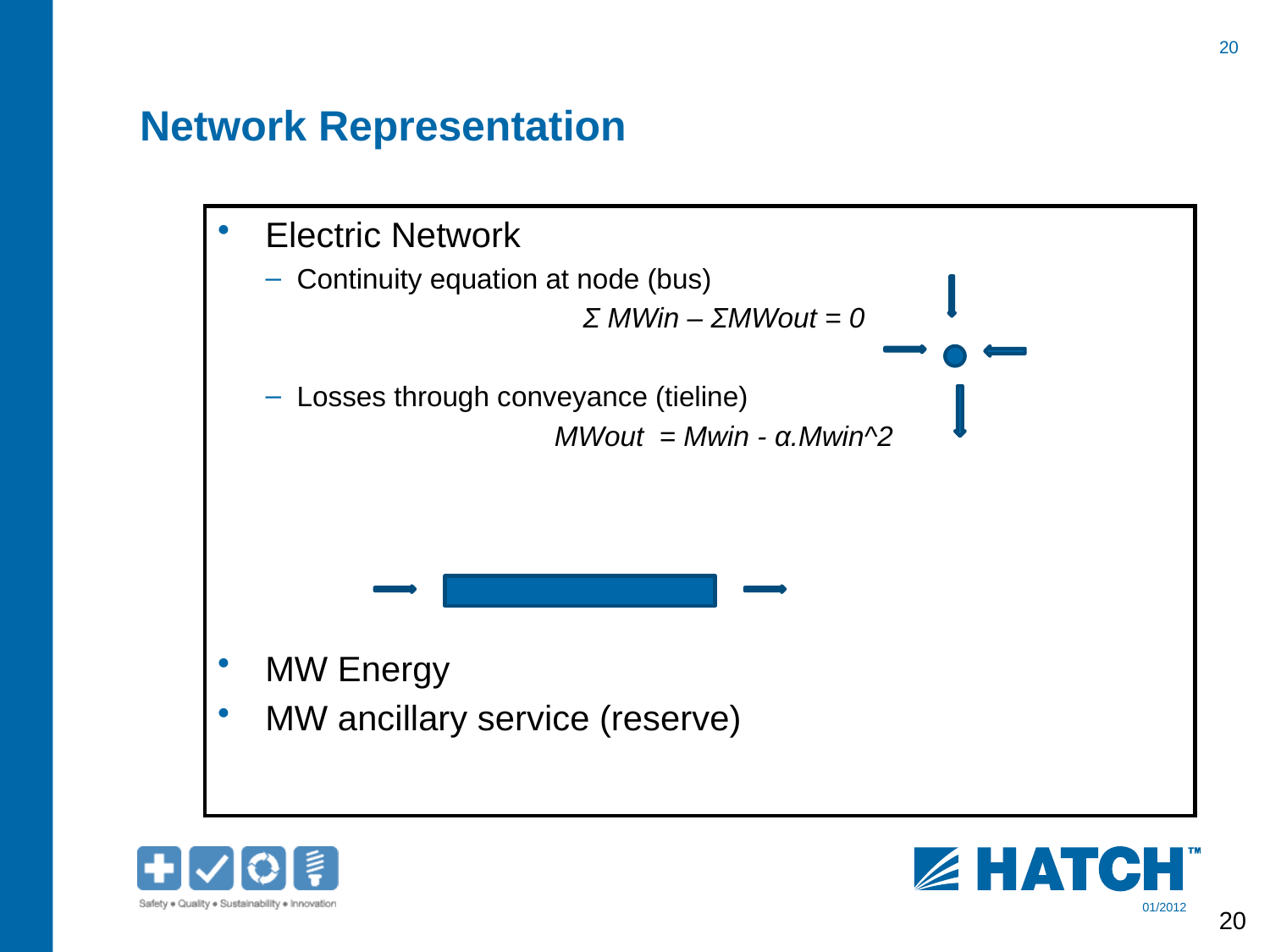

# Network Representation
Electric Network
Continuity equation at node (bus)
Σ MWin – ΣMWout = 0

Losses through conveyance (tieline)
MWout  = Mwin - α.Mwin^2

MW Energy
MW ancillary service (reserve)

20